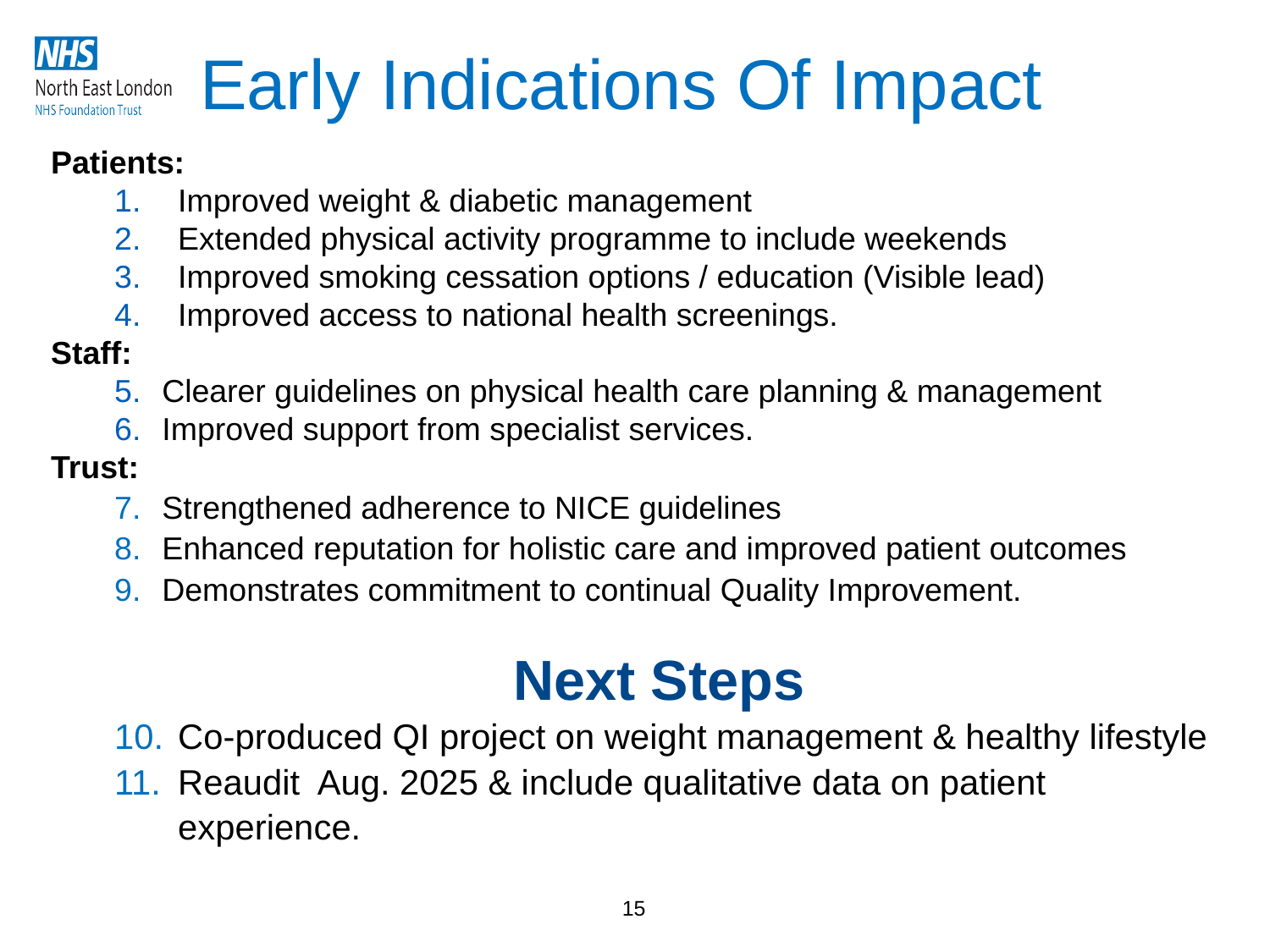

# Early Indications Of Impact
Patients:
Improved weight & diabetic management
Extended physical activity programme to include weekends
Improved smoking cessation options / education (Visible lead)
Improved access to national health screenings.
Staff:
Clearer guidelines on physical health care planning & management
Improved support from specialist services.
Trust:
Strengthened adherence to NICE guidelines
Enhanced reputation for holistic care and improved patient outcomes
Demonstrates commitment to continual Quality Improvement.

Next Steps
Co-produced QI project on weight management & healthy lifestyle
Reaudit  Aug. 2025 & include qualitative data on patient experience.

15